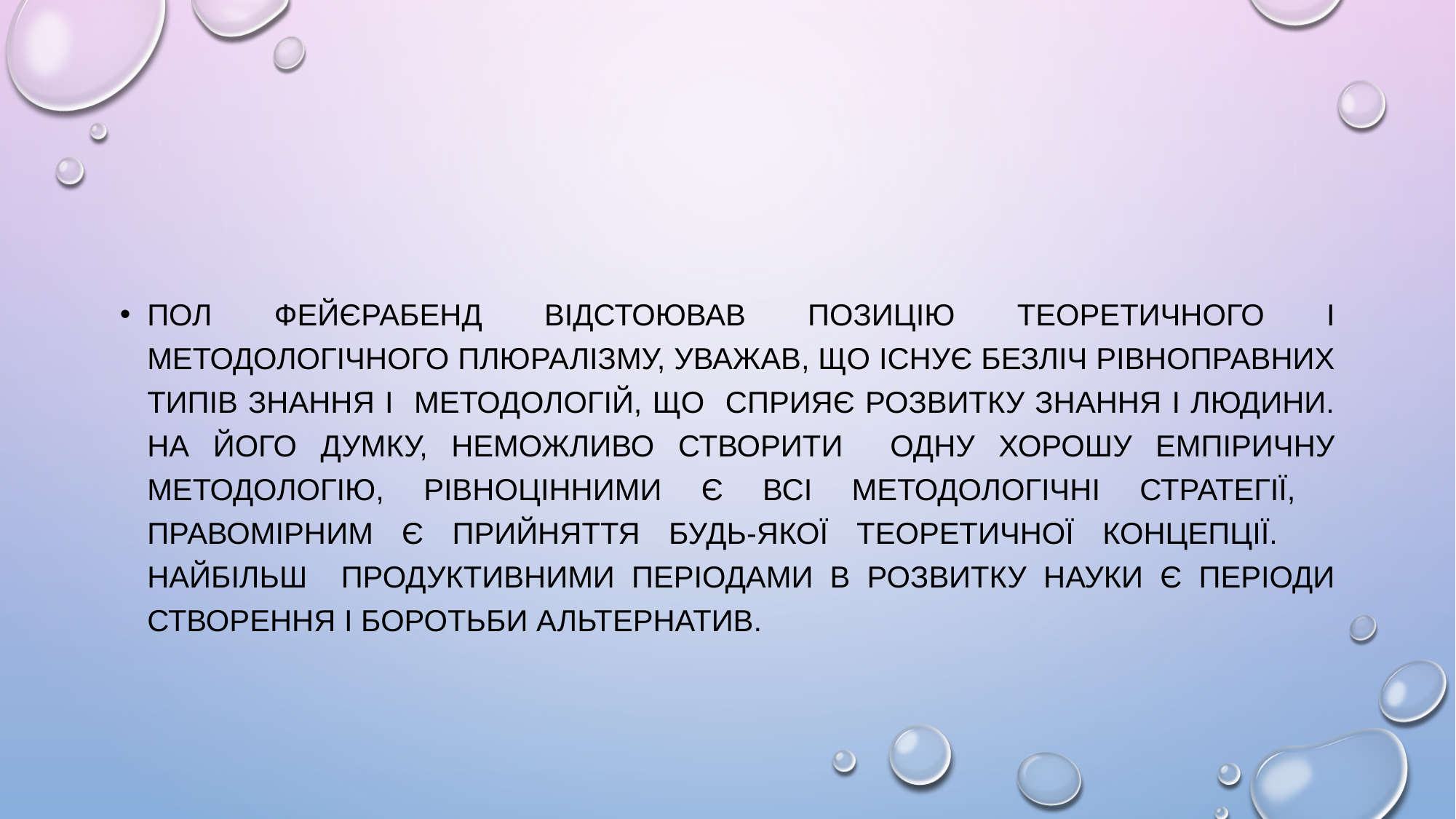

#
Пол Фейєрабенд відстоював позицію теоретичного і методологічного плюралізму, уважав, що існує безліч рівноправних типів знання і  методологій, що  сприяє розвитку знання і людини. На його думку, неможливо створити  одну хорошу емпіричну методологію, рівноцінними є всі методологічні стратегії,  правомірним є прийняття будь-якої теоретичної концепції.   Найбільш  продуктивними періодами в розвитку науки є періоди створення і боротьби альтернатив.